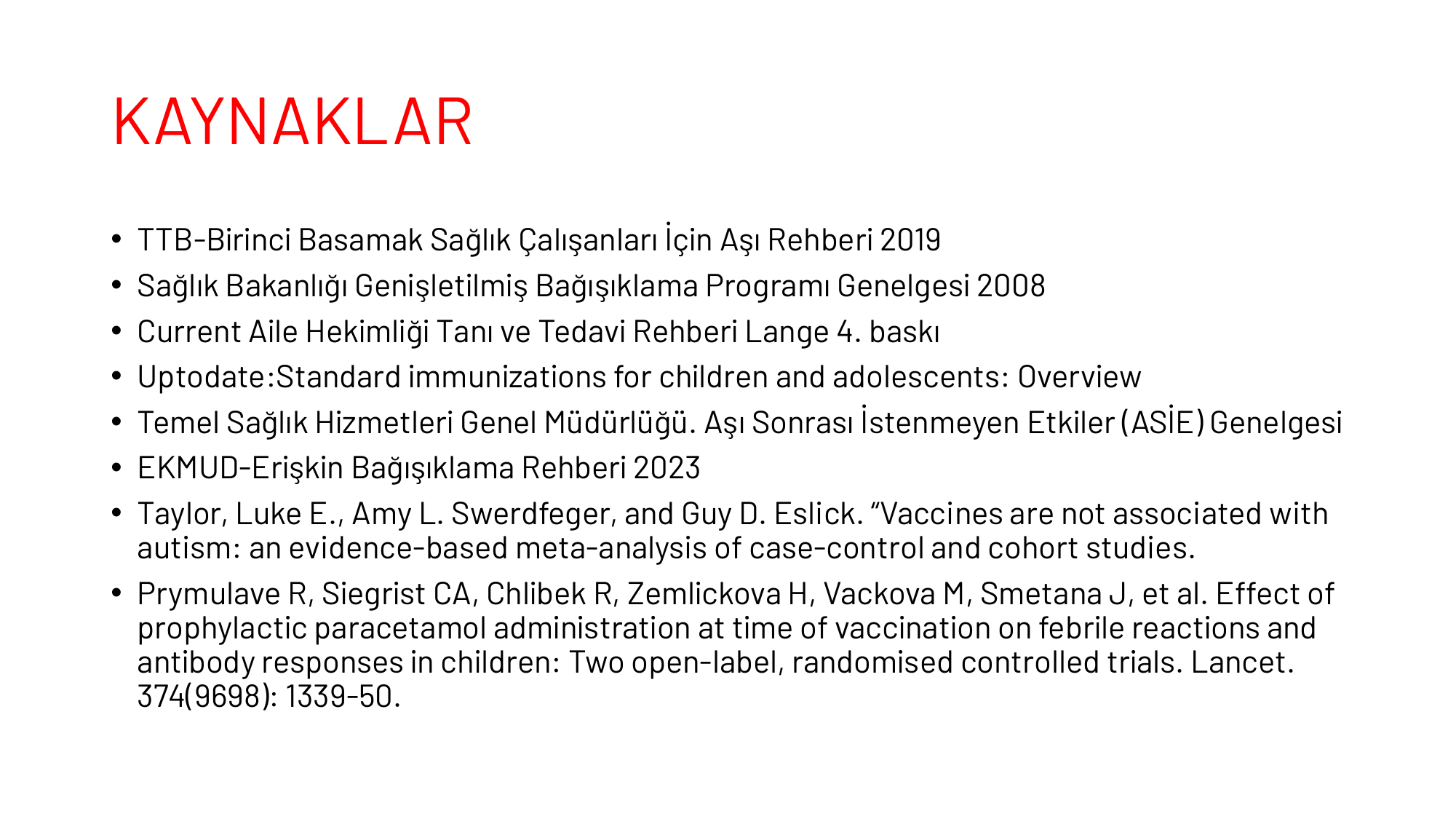

# KAYNAKLAR
TTB-Birinci Basamak Sağlık Çalışanları İçin Aşı Rehberi 2019
Sağlık Bakanlığı Genişletilmiş Bağışıklama Programı Genelgesi 2008
Current Aile Hekimliği Tanı ve Tedavi Rehberi Lange 4. baskı
Uptodate:Standard immunizations for children and adolescents: Overview
Temel Sağlık Hizmetleri Genel Müdürlüğü. Aşı Sonrası İstenmeyen Etkiler (ASİE) Genelgesi
EKMUD-Erişkin Bağışıklama Rehberi 2023
Taylor, Luke E., Amy L. Swerdfeger, and Guy D. Eslick. “Vaccines are not associated with autism: an evidence-based meta-analysis of case-control and cohort studies.
Prymulave R, Siegrist CA, Chlibek R, Zemlickova H, Vackova M, Smetana J, et al. Effect of prophylactic paracetamol administration at time of vaccination on febrile reactions and antibody responses in children: Two open-label, randomised controlled trials. Lancet.  374(9698): 1339-50.